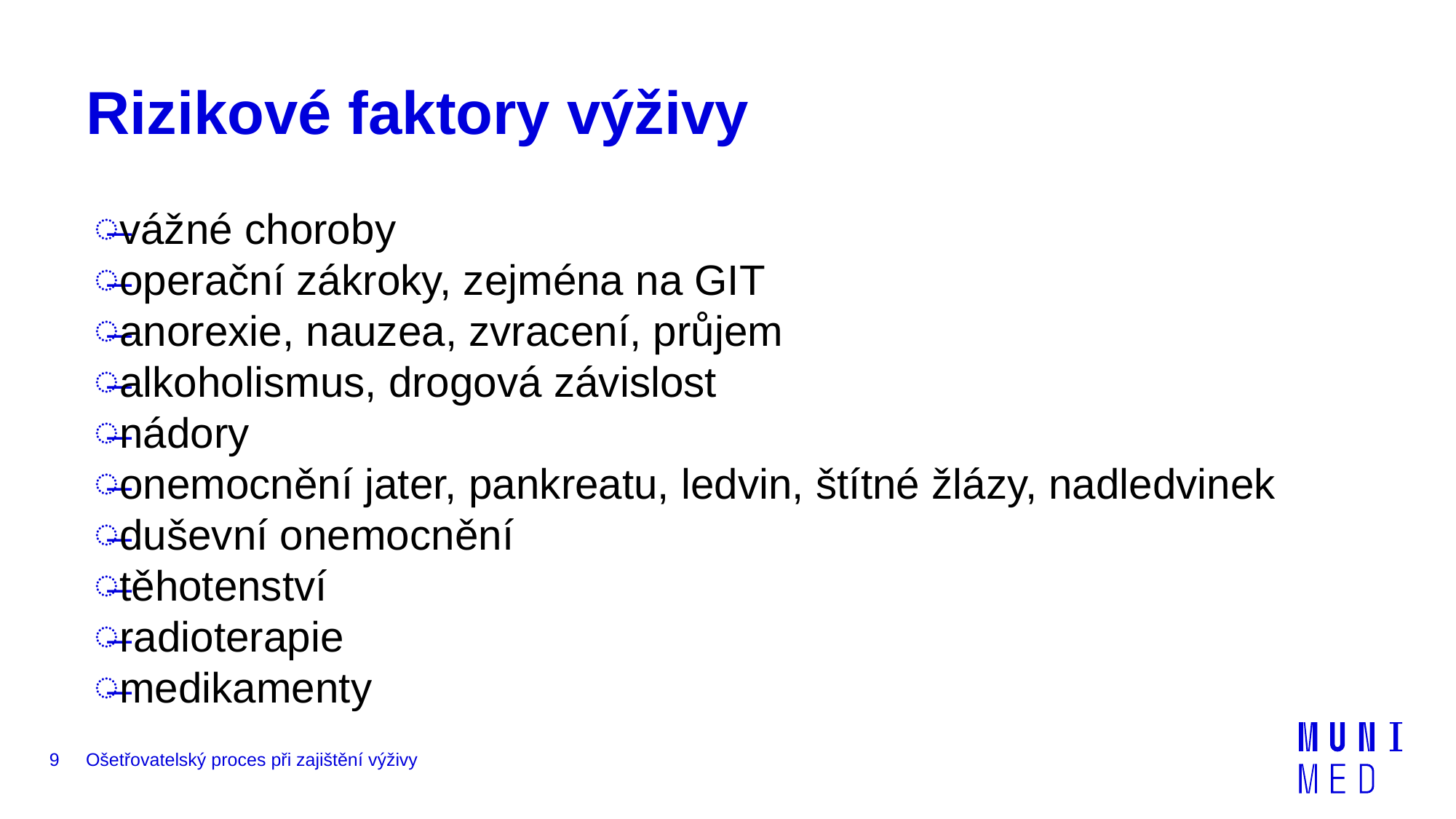

# Rizikové faktory výživy
vážné choroby
operační zákroky, zejména na GIT
anorexie, nauzea, zvracení, průjem
alkoholismus, drogová závislost
nádory
onemocnění jater, pankreatu, ledvin, štítné žlázy, nadledvinek
duševní onemocnění
těhotenství
radioterapie
medikamenty

9
Ošetřovatelský proces při zajištění výživy